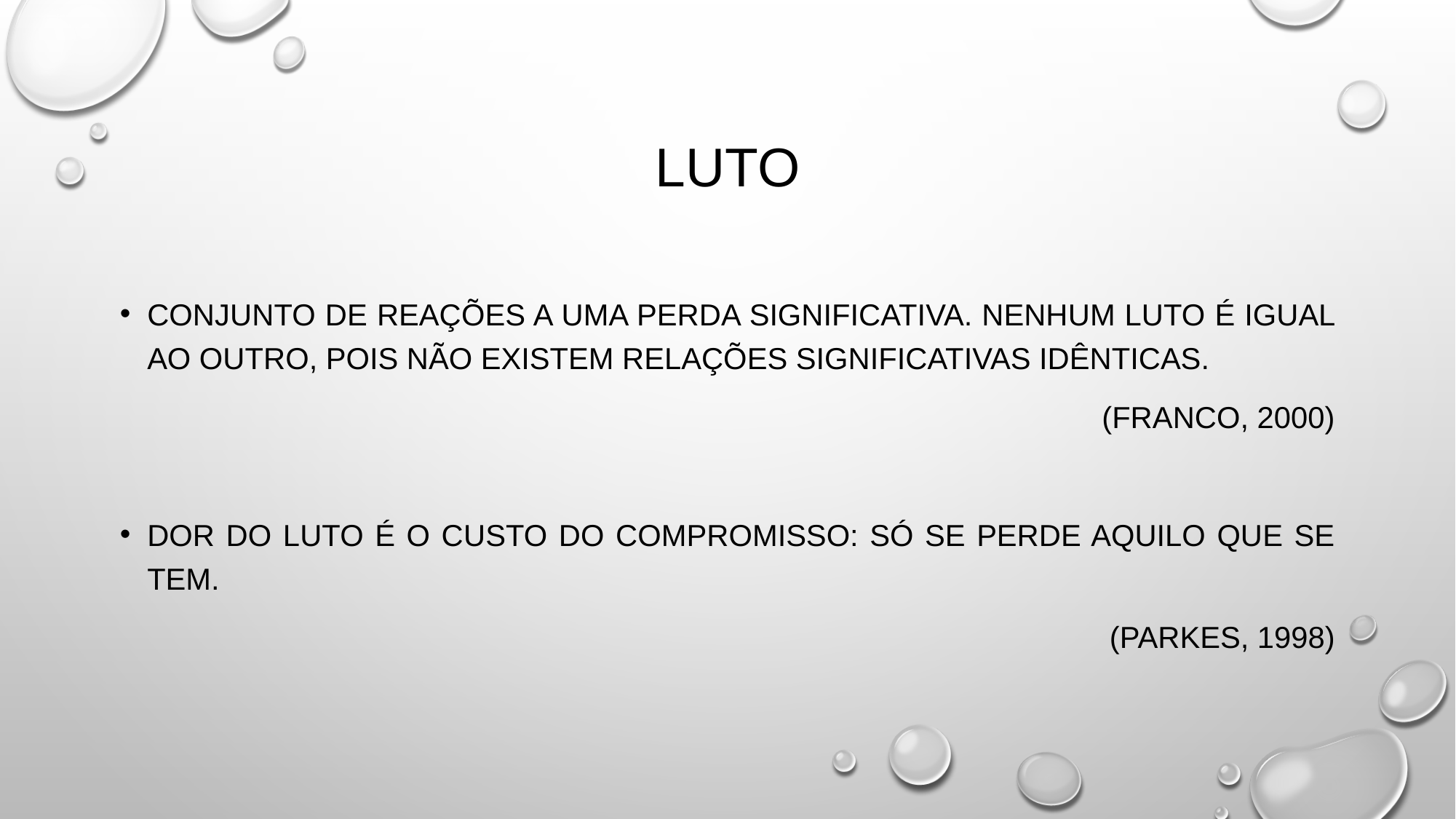

# luto
Conjunto de reações a uma perda significativa. Nenhum luto é igual ao outro, pois não existem relações significativas idênticas.
(Franco, 2000)

dor do luto é o custo do compromisso: só se perde aquilo que se tem.
(Parkes, 1998)